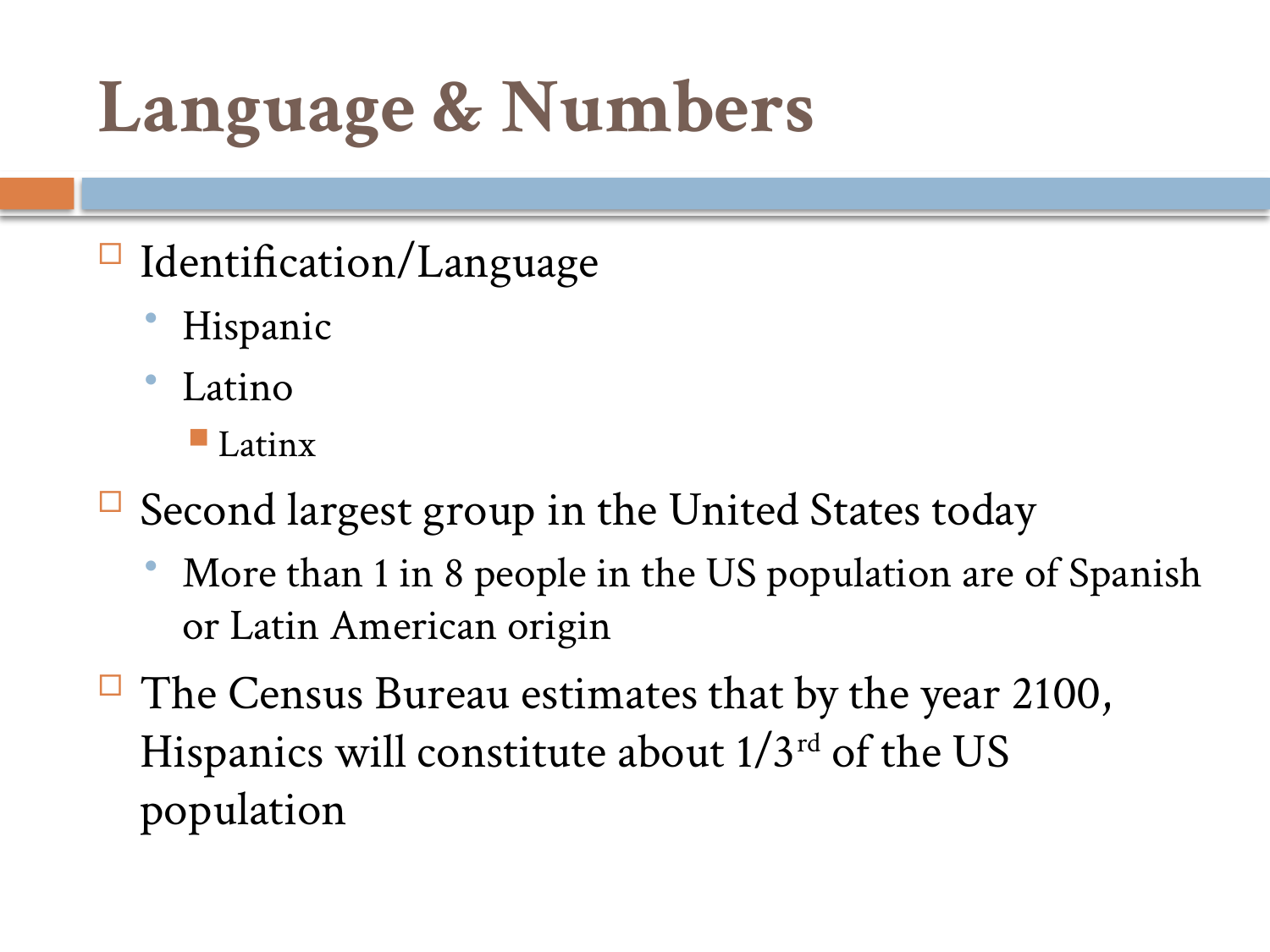

# Language & Numbers
Identification/Language
Hispanic
Latino
Latinx
Second largest group in the United States today
More than 1 in 8 people in the US population are of Spanish or Latin American origin
The Census Bureau estimates that by the year 2100, Hispanics will constitute about 1/3rd of the US population